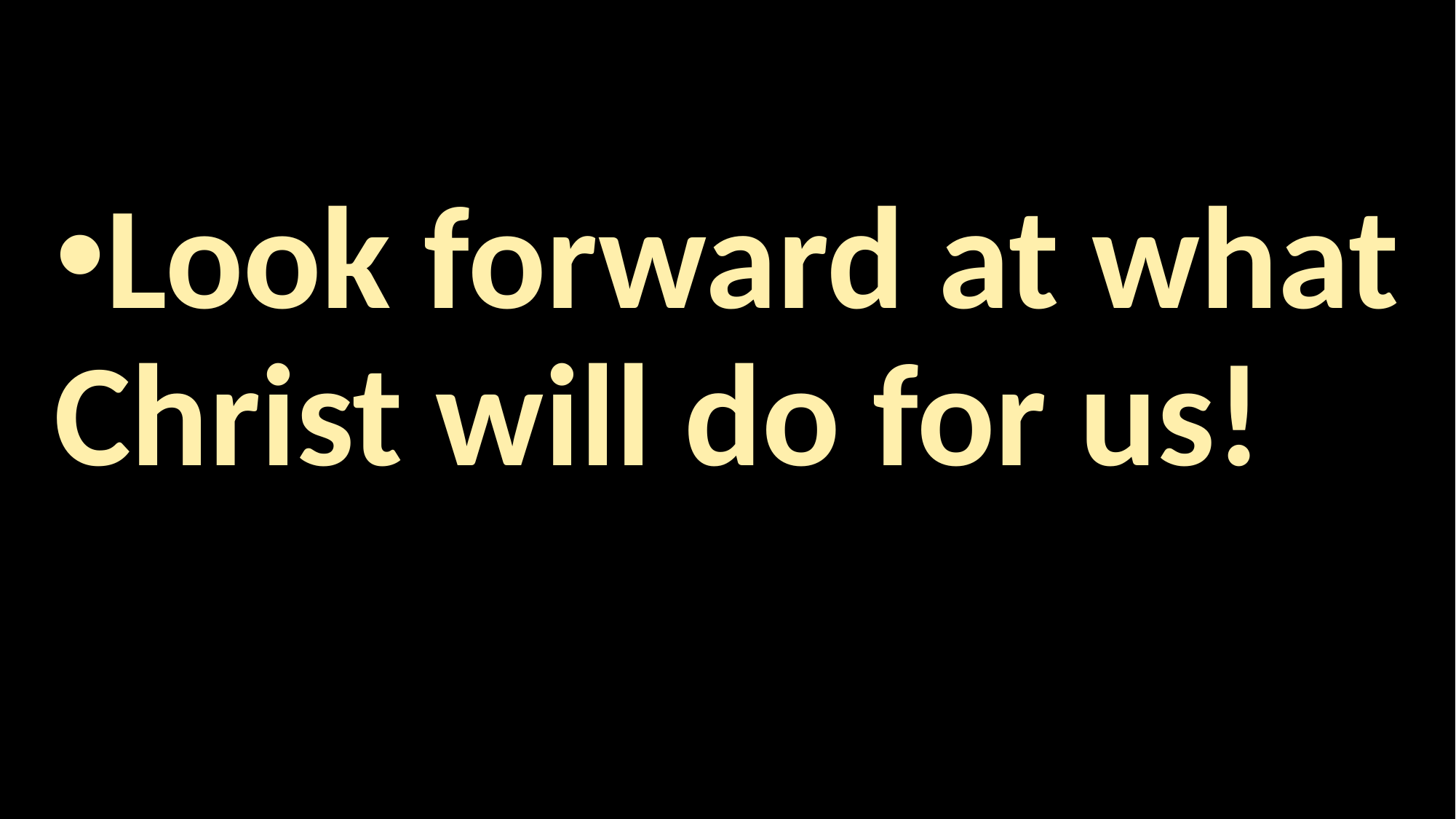

#
Look forward at what Christ will do for us!